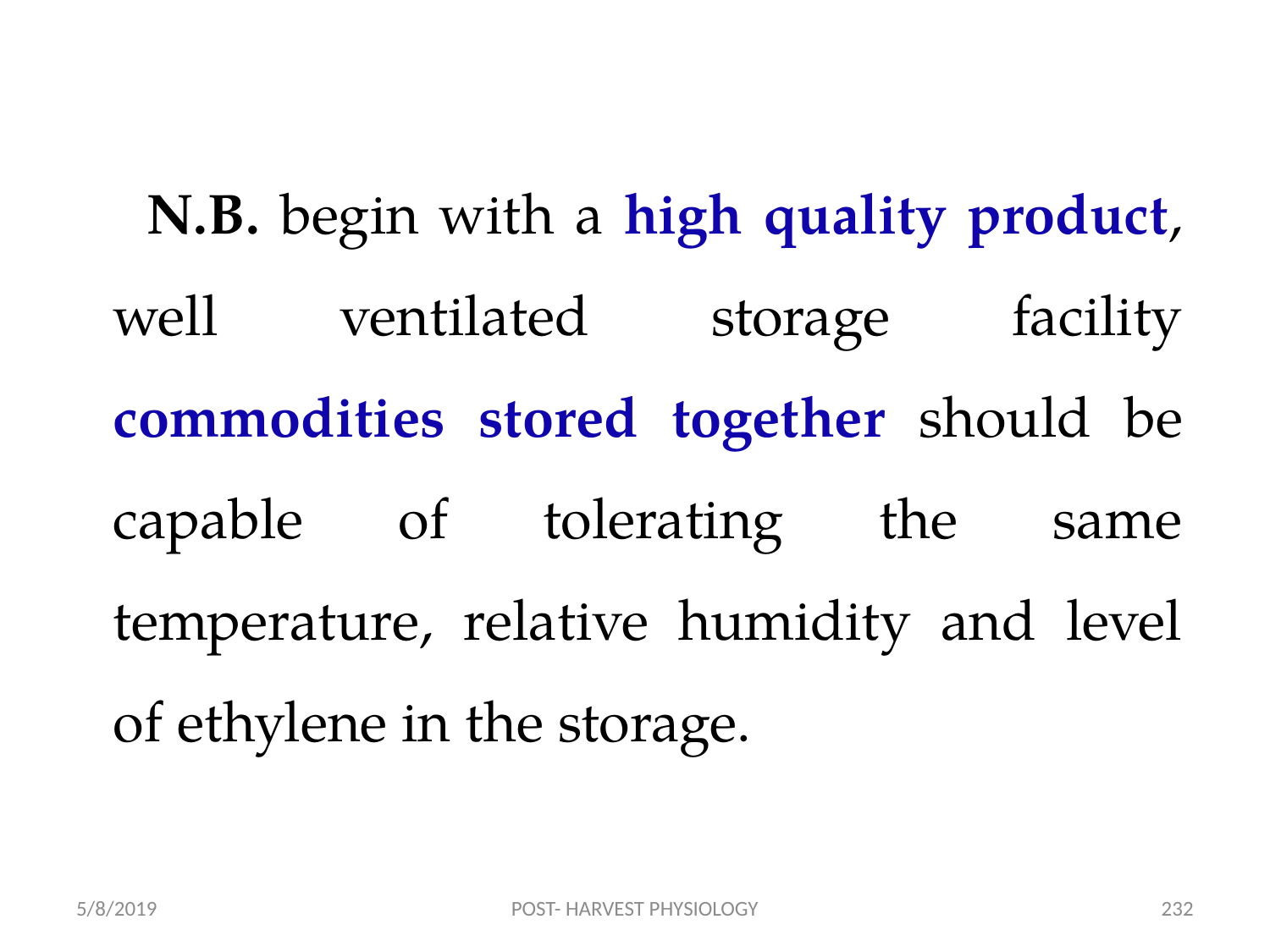

N.B. begin with a high quality product, well ventilated storage facility commodities stored together should be capable of tolerating the same temperature, relative humidity and level of ethylene in the storage.

5/8/2019
POST- HARVEST PHYSIOLOGY
232